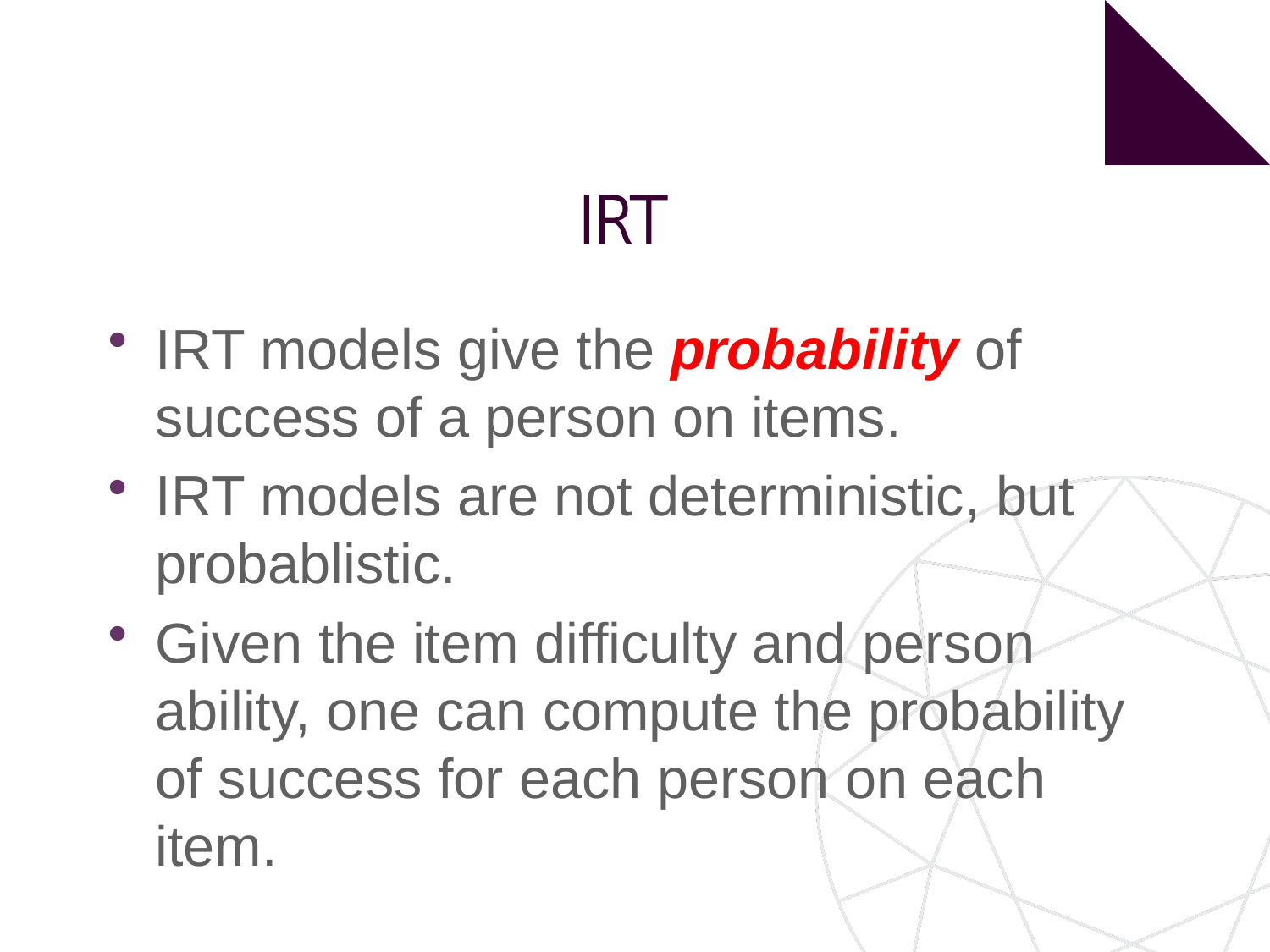

# IRT
IRT models give the probability of success of a person on items.
IRT models are not deterministic, but probablistic.
Given the item difficulty and person ability, one can compute the probability of success for each person on each item.